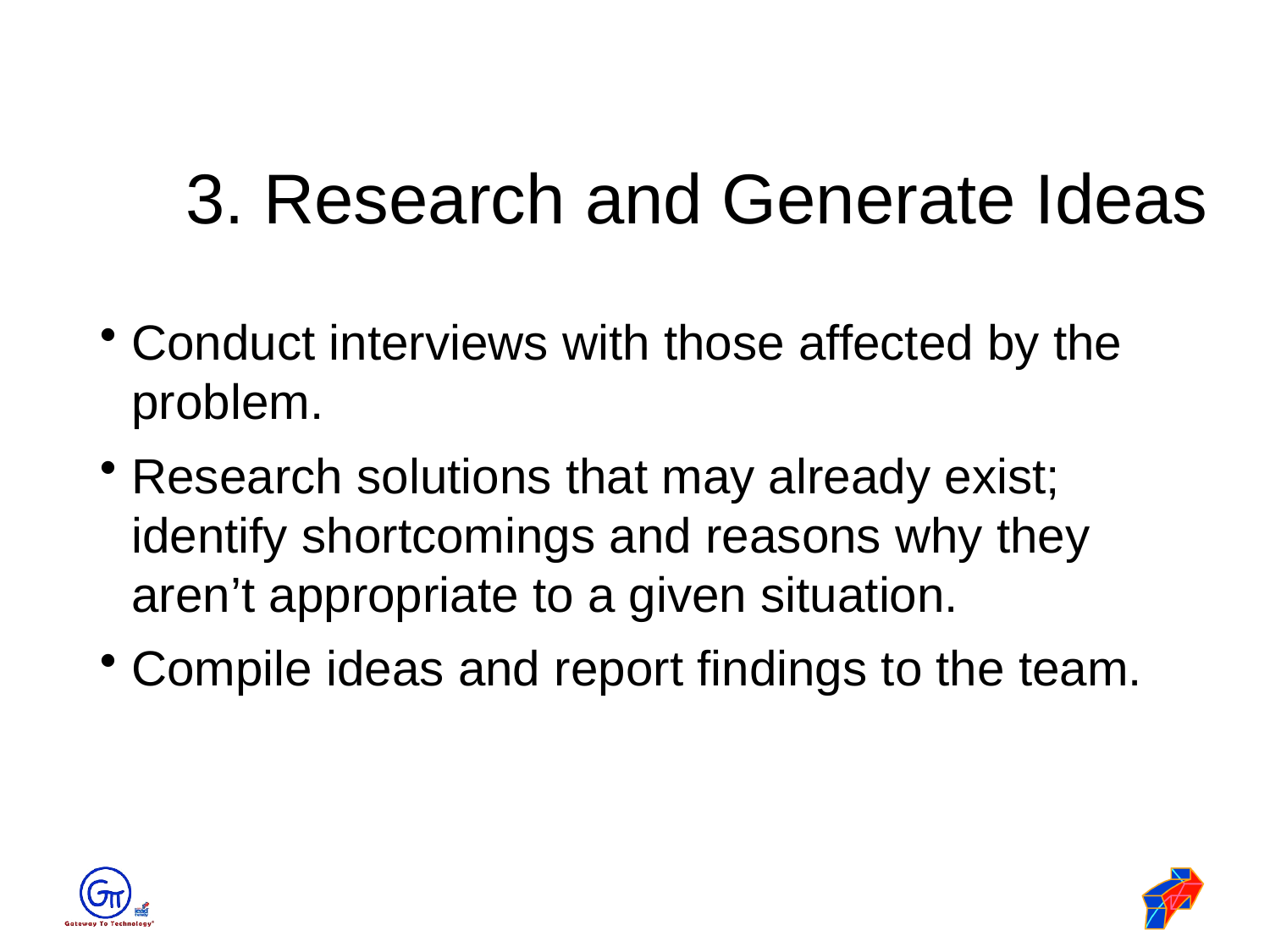

3. Research and Generate Ideas
Conduct interviews with those affected by the problem.
Research solutions that may already exist; identify shortcomings and reasons why they aren’t appropriate to a given situation.
Compile ideas and report findings to the team.